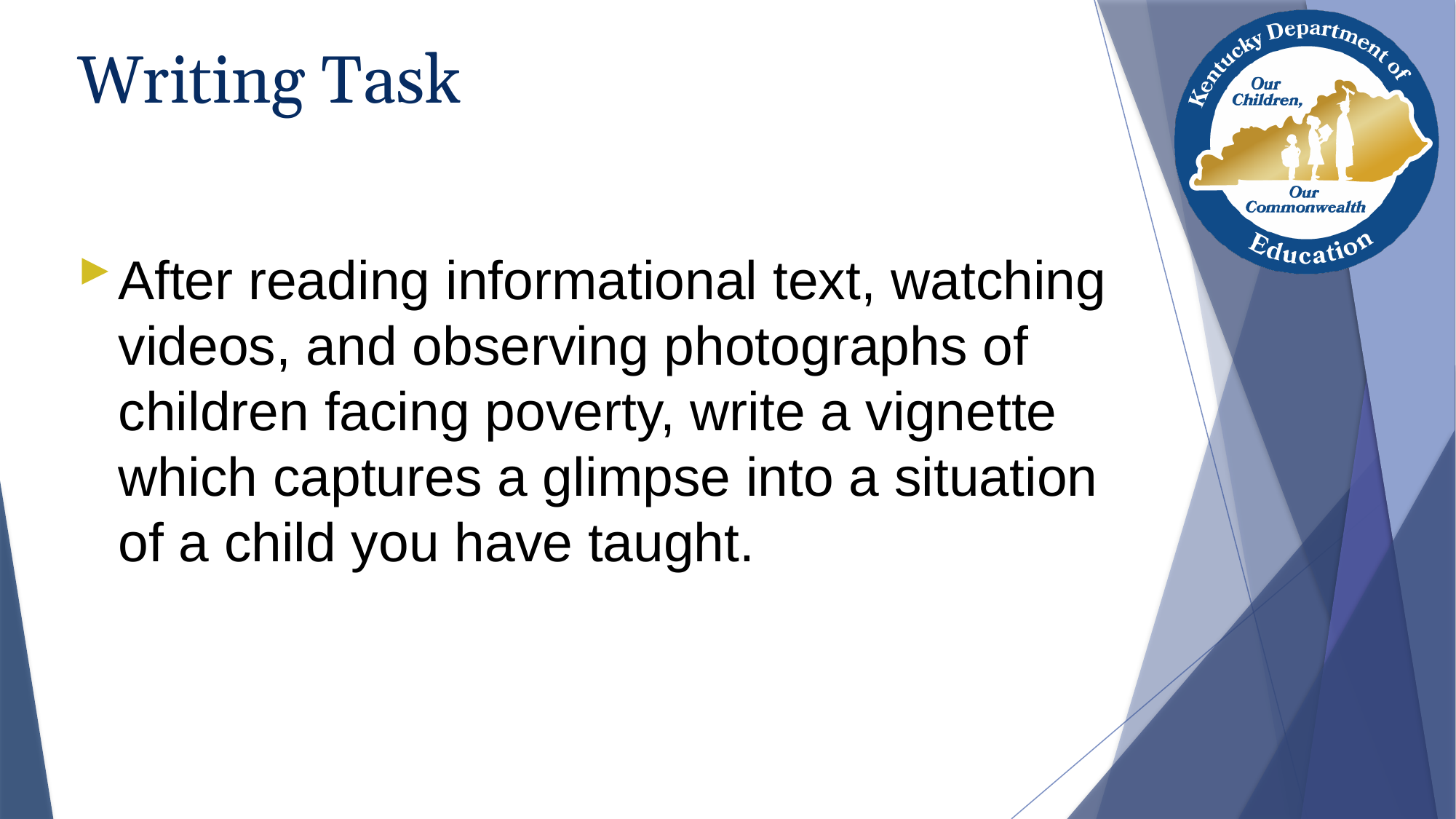

# Writing Task

After reading informational text, watching videos, and observing photographs of children facing poverty, write a vignette which captures a glimpse into a situation of a child you have taught.